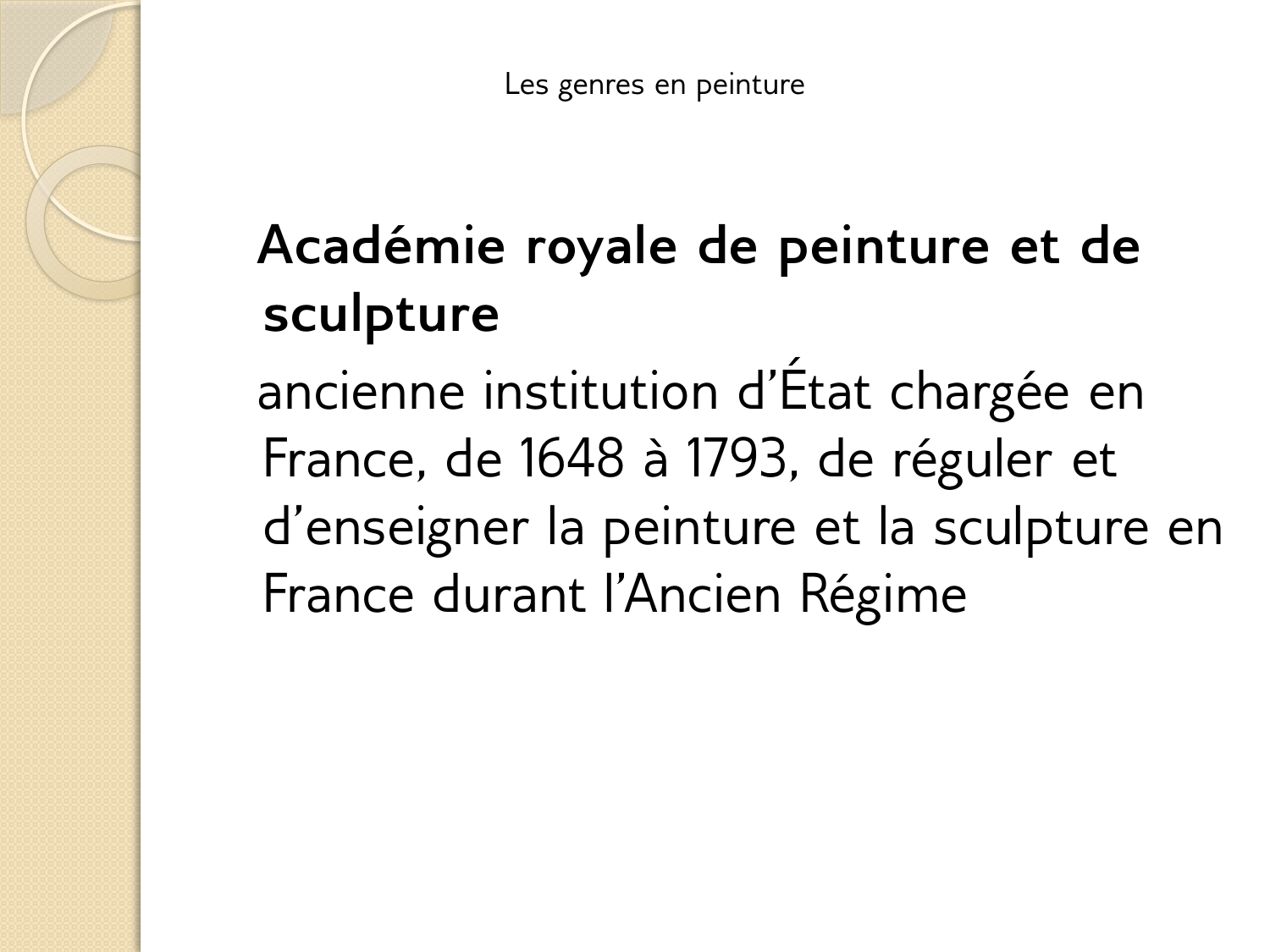

Les genres en peinture
  Académie royale de peinture et de sculpture
  ancienne institution d’État chargée en France, de 1648 à 1793, de réguler et d’enseigner la peinture et la sculpture en France durant l’Ancien Régime